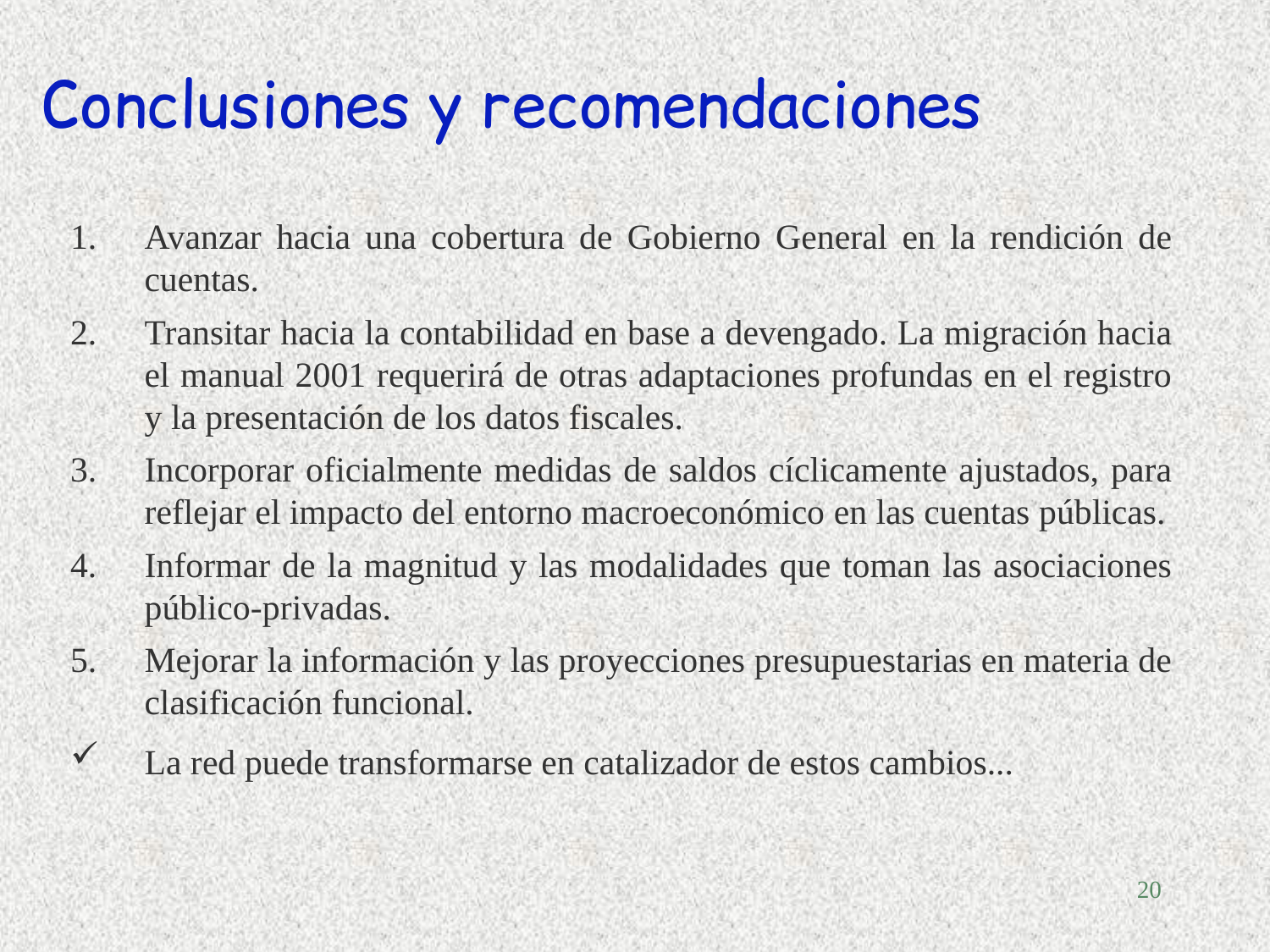

# Conclusiones y recomendaciones
Avanzar hacia una cobertura de Gobierno General en la rendición de cuentas.
Transitar hacia la contabilidad en base a devengado. La migración hacia el manual 2001 requerirá de otras adaptaciones profundas en el registro y la presentación de los datos fiscales.
Incorporar oficialmente medidas de saldos cíclicamente ajustados, para reflejar el impacto del entorno macroeconómico en las cuentas públicas.
Informar de la magnitud y las modalidades que toman las asociaciones público-privadas.
Mejorar la información y las proyecciones presupuestarias en materia de clasificación funcional.
La red puede transformarse en catalizador de estos cambios...
20